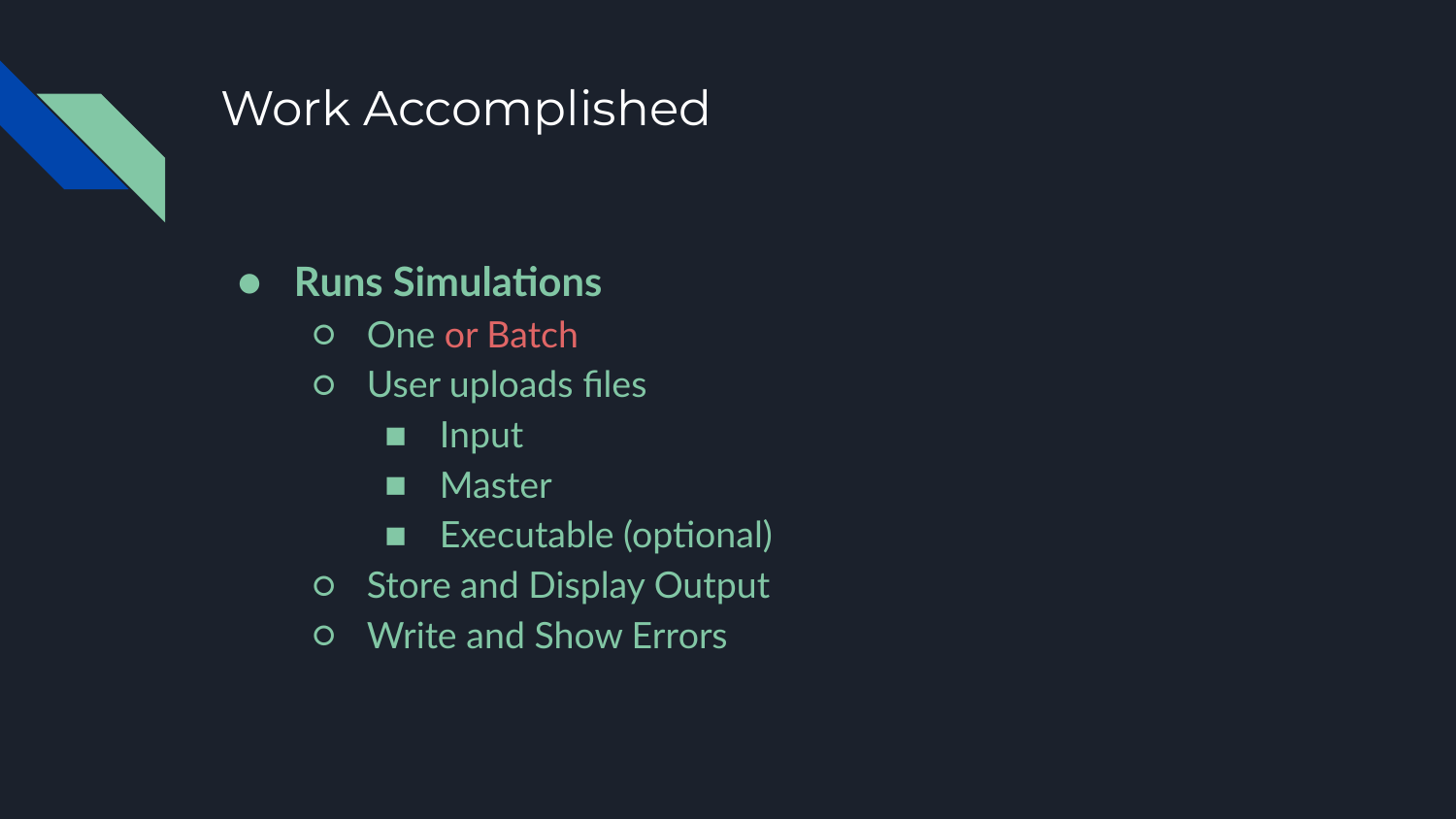

# Work Accomplished
Runs Simulations
One or Batch
User uploads files
Input
Master
Executable (optional)
Store and Display Output
Write and Show Errors